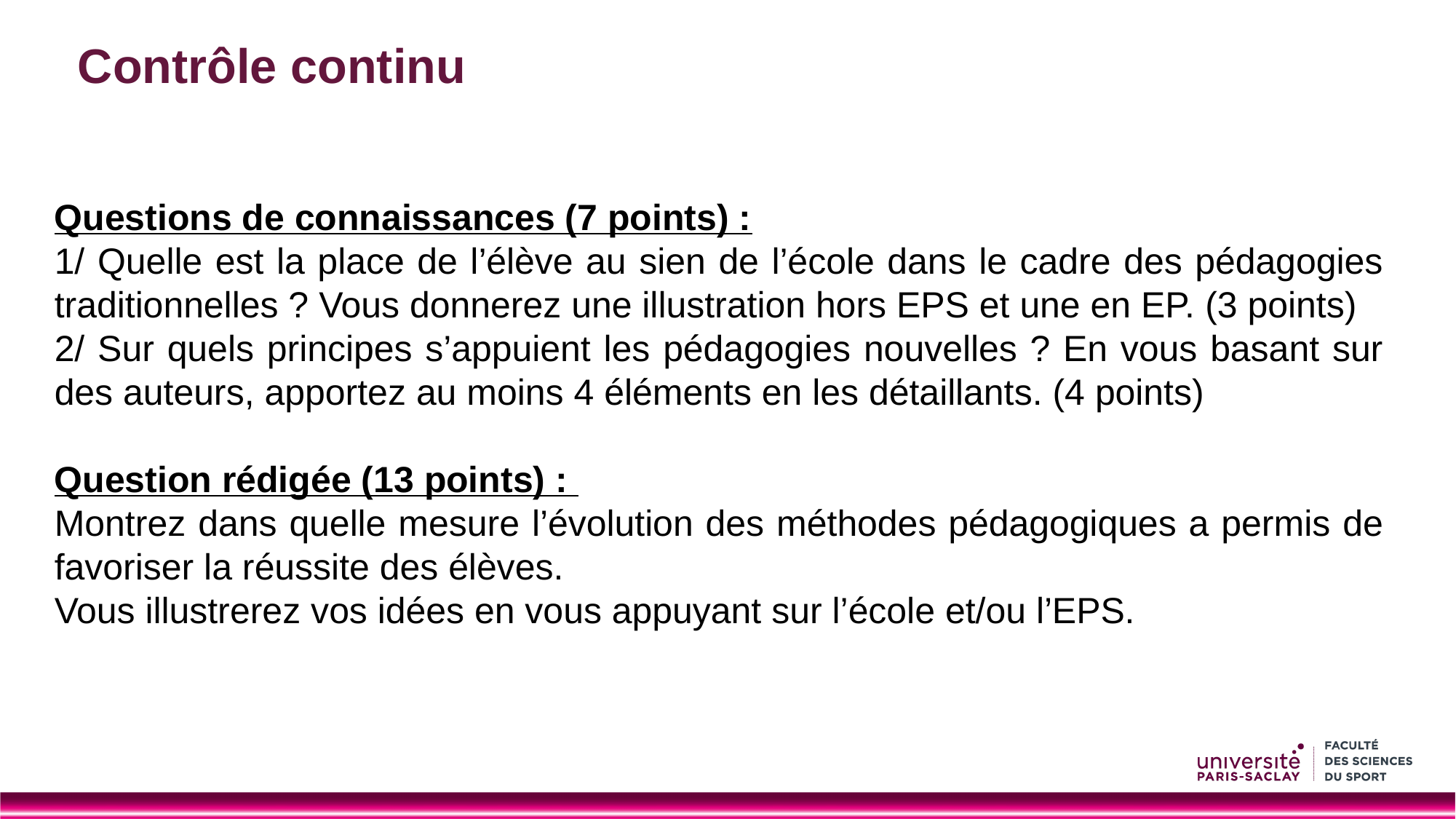

# Contrôle continu
Questions de connaissances (7 points) :
1/ Quelle est la place de l’élève au sien de l’école dans le cadre des pédagogies traditionnelles ? Vous donnerez une illustration hors EPS et une en EP. (3 points)
2/ Sur quels principes s’appuient les pédagogies nouvelles ? En vous basant sur des auteurs, apportez au moins 4 éléments en les détaillants. (4 points)

Question rédigée (13 points) :
Montrez dans quelle mesure l’évolution des méthodes pédagogiques a permis de favoriser la réussite des élèves.
Vous illustrerez vos idées en vous appuyant sur l’école et/ou l’EPS.